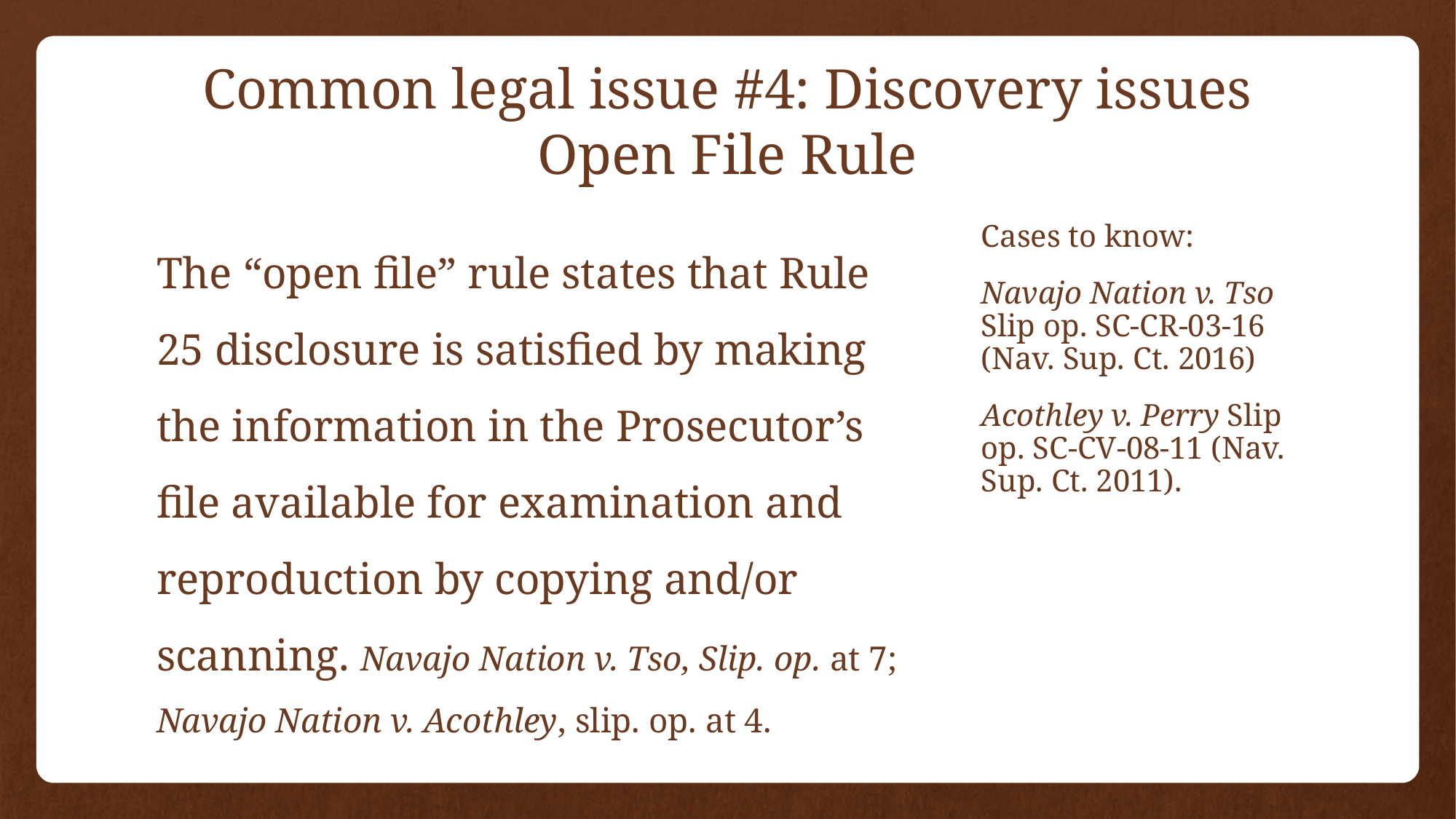

# Common legal issue #4: Discovery issues Open File Rule
The “open file” rule states that Rule 25 disclosure is satisfied by making the information in the Prosecutor’s file available for examination and reproduction by copying and/or scanning. Navajo Nation v. Tso, Slip. op. at 7; Navajo Nation v. Acothley, slip. op. at 4.
Cases to know:
Navajo Nation v. Tso Slip op. SC-CR-03-16 (Nav. Sup. Ct. 2016)
Acothley v. Perry Slip op. SC-CV-08-11 (Nav. Sup. Ct. 2011).